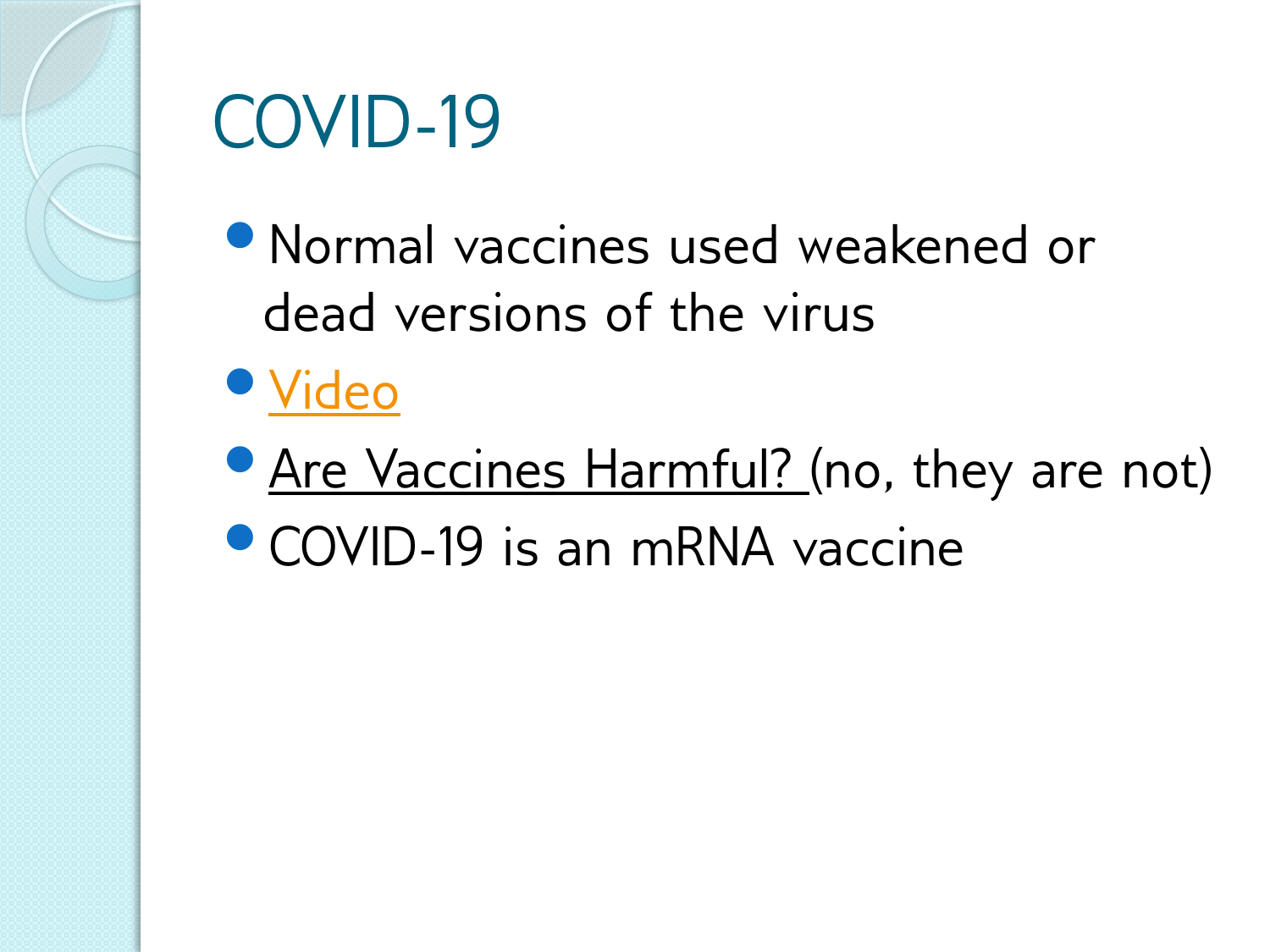

# COVID-19
Normal vaccines used weakened or dead versions of the virus
Video
Are Vaccines Harmful? (no, they are not)
COVID-19 is an mRNA vaccine